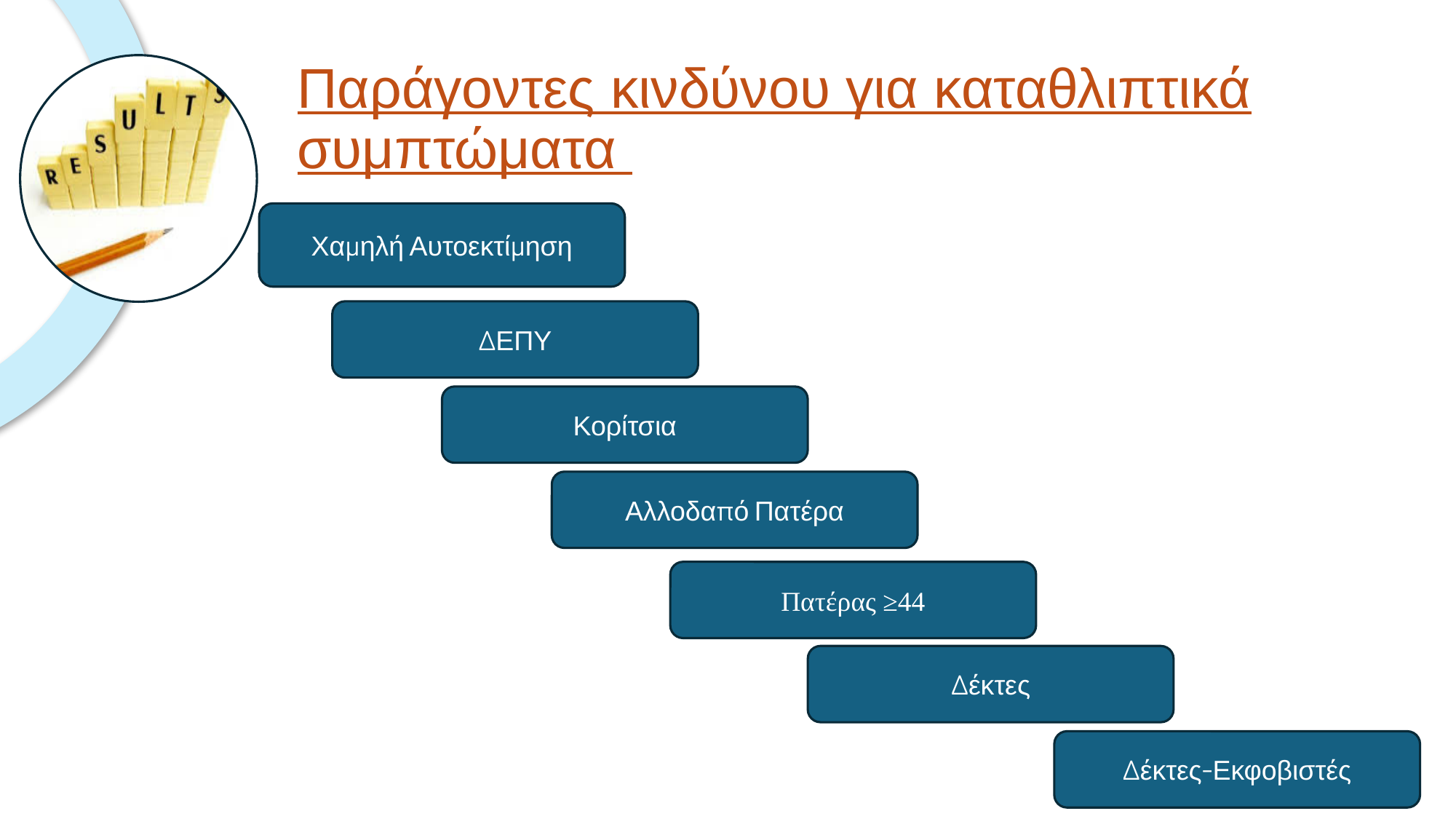

# Παράγοντες κινδύνου για καταθλιπτικά συμπτώματα
Χαμηλή Αυτοεκτίμηση
ΔΕΠΥ
Δέκτες
Δέκτες-Εκφοβιστές
Κορίτσια
Αλλοδαπό Πατέρα
Πατέρας ≥44